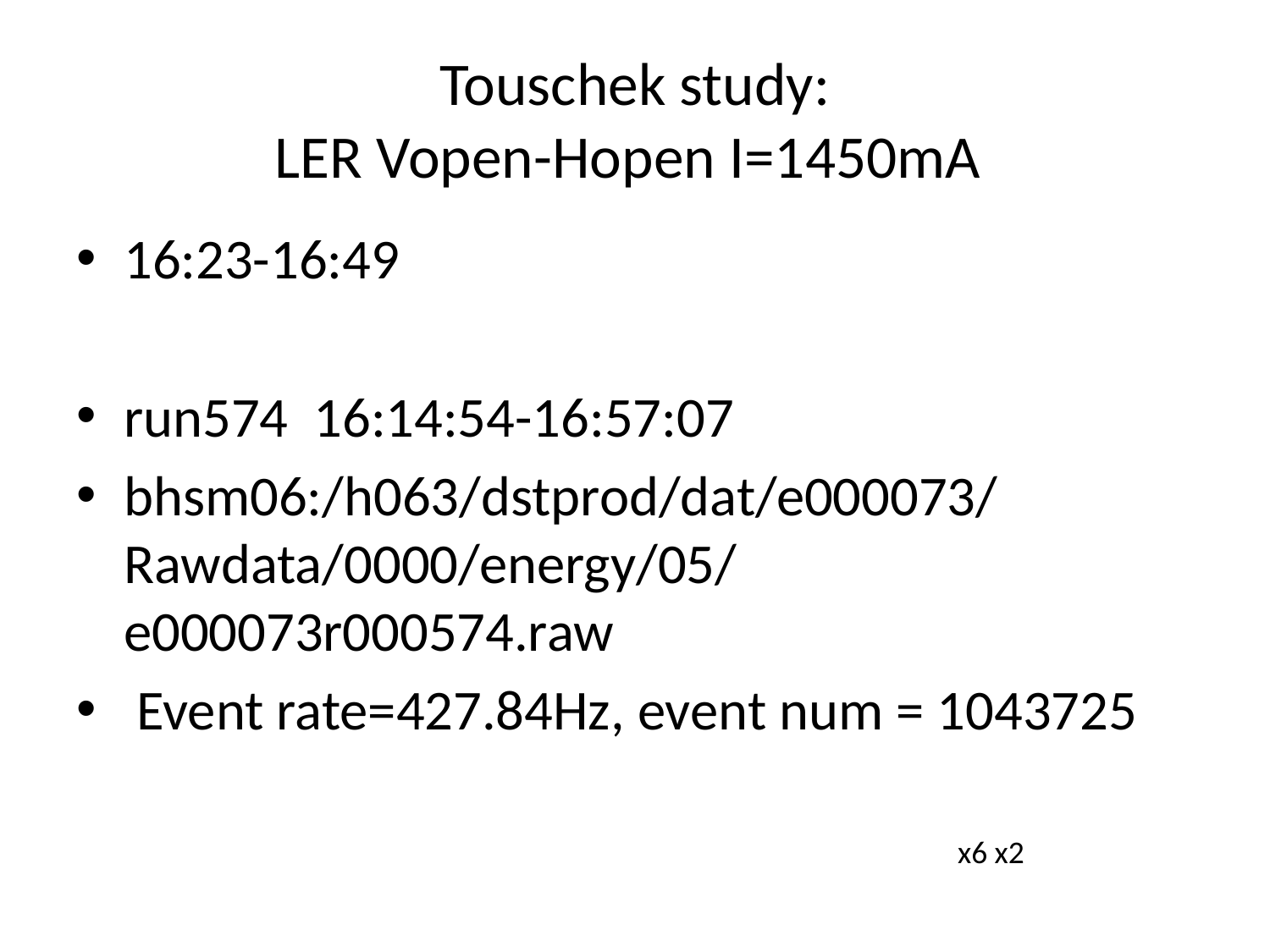

# Touschek study: LER Vopen-Hopen I=1450mA
16:23-16:49

run574  16:14:54-16:57:07
bhsm06:/h063/dstprod/dat/e000073/Rawdata/0000/energy/05/e000073r000574.raw
 Event rate=427.84Hz, event num = 1043725
x6 x2